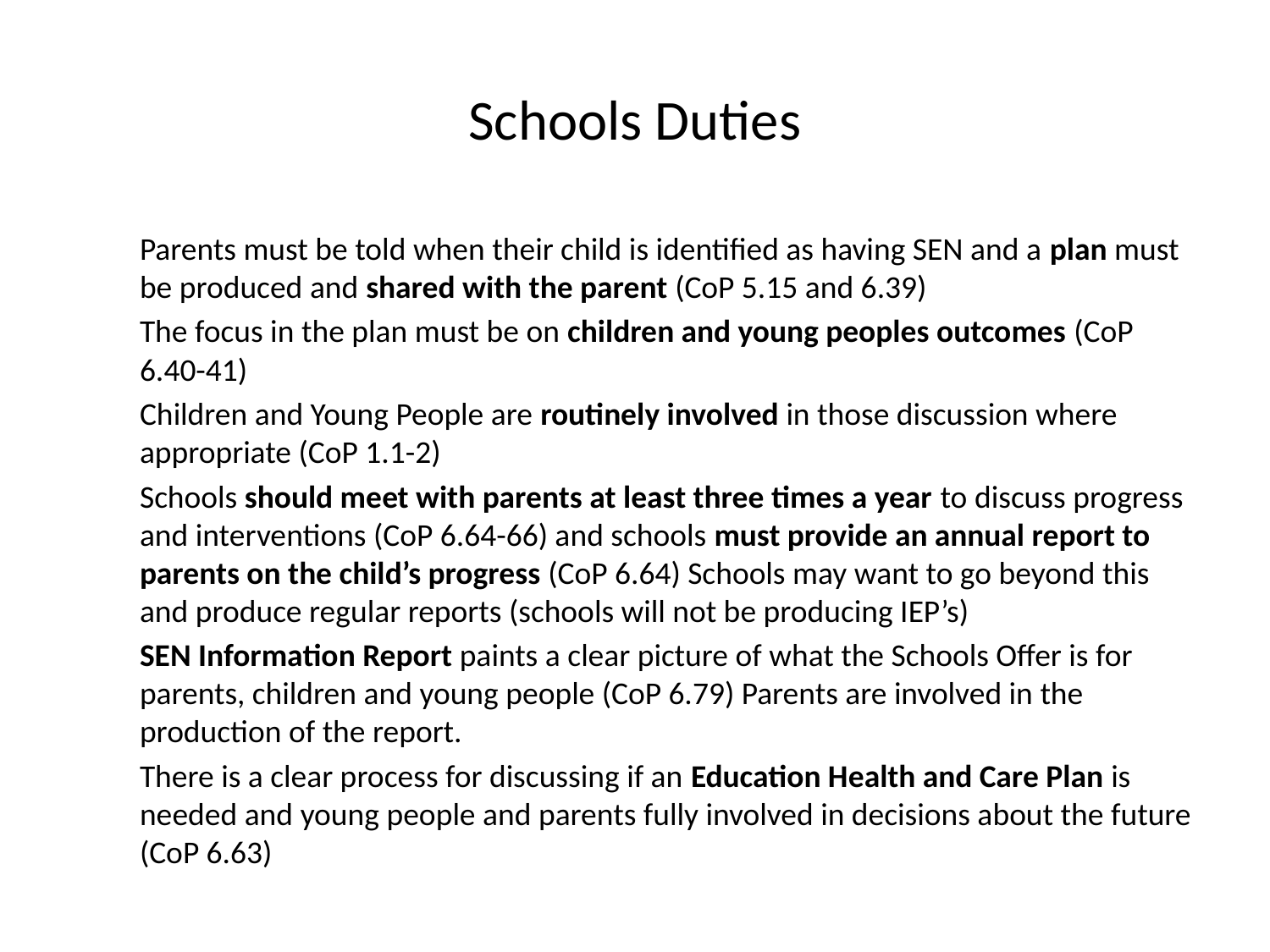

# Schools Duties
Parents must be told when their child is identified as having SEN and a plan must be produced and shared with the parent (CoP 5.15 and 6.39)
The focus in the plan must be on children and young peoples outcomes (CoP  6.40-41)
Children and Young People are routinely involved in those discussion where appropriate (CoP 1.1-2)
Schools should meet with parents at least three times a year to discuss progress and interventions (CoP 6.64-66) and schools must provide an annual report to parents on the child’s progress (CoP 6.64) Schools may want to go beyond this and produce regular reports (schools will not be producing IEP’s)
SEN Information Report paints a clear picture of what the Schools Offer is for parents, children and young people (CoP 6.79) Parents are involved in the production of the report.
There is a clear process for discussing if an Education Health and Care Plan is needed and young people and parents fully involved in decisions about the future (CoP 6.63)